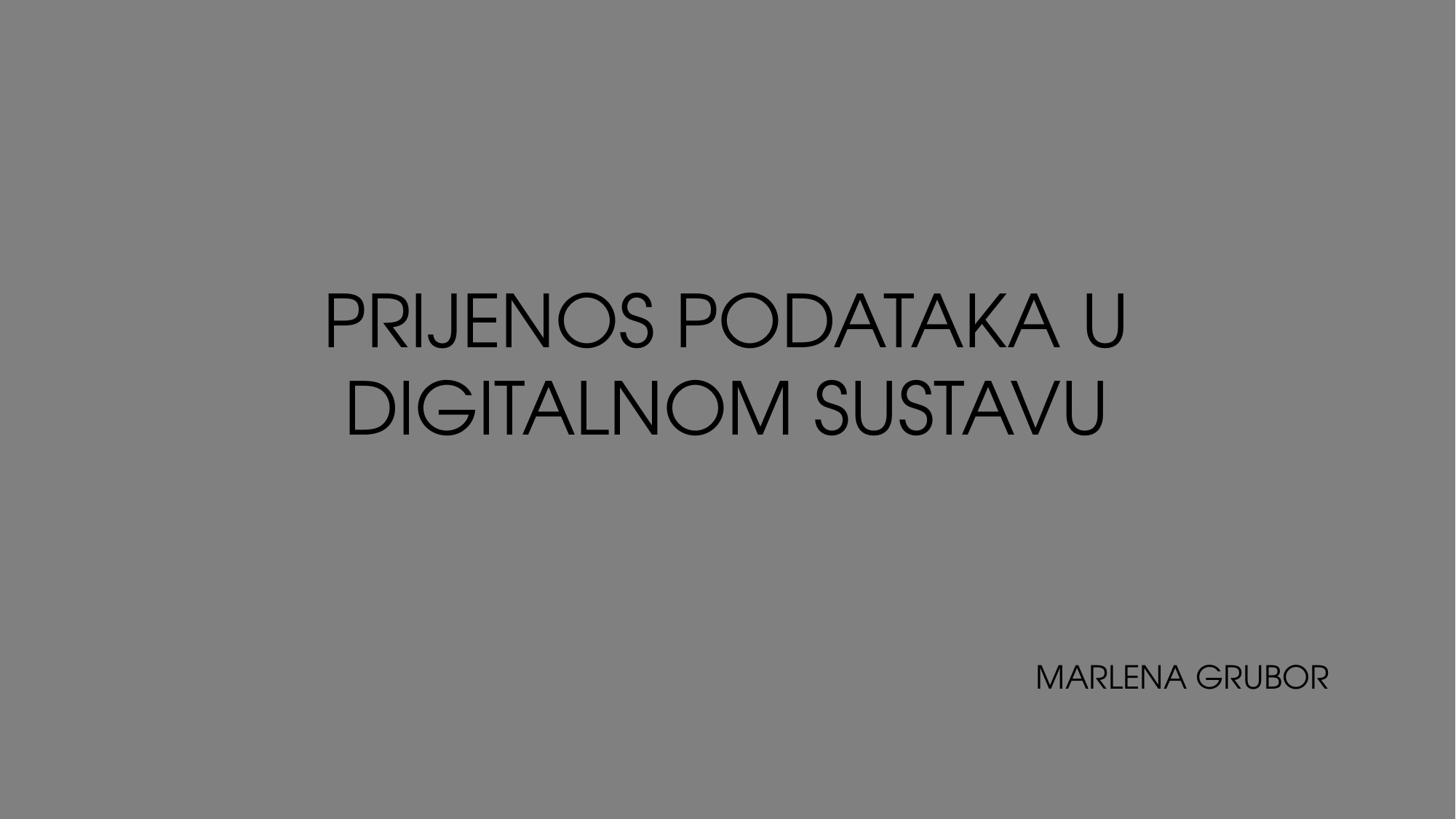

# Prijenos podataka u digitalnom sustavu
Marlena grubor